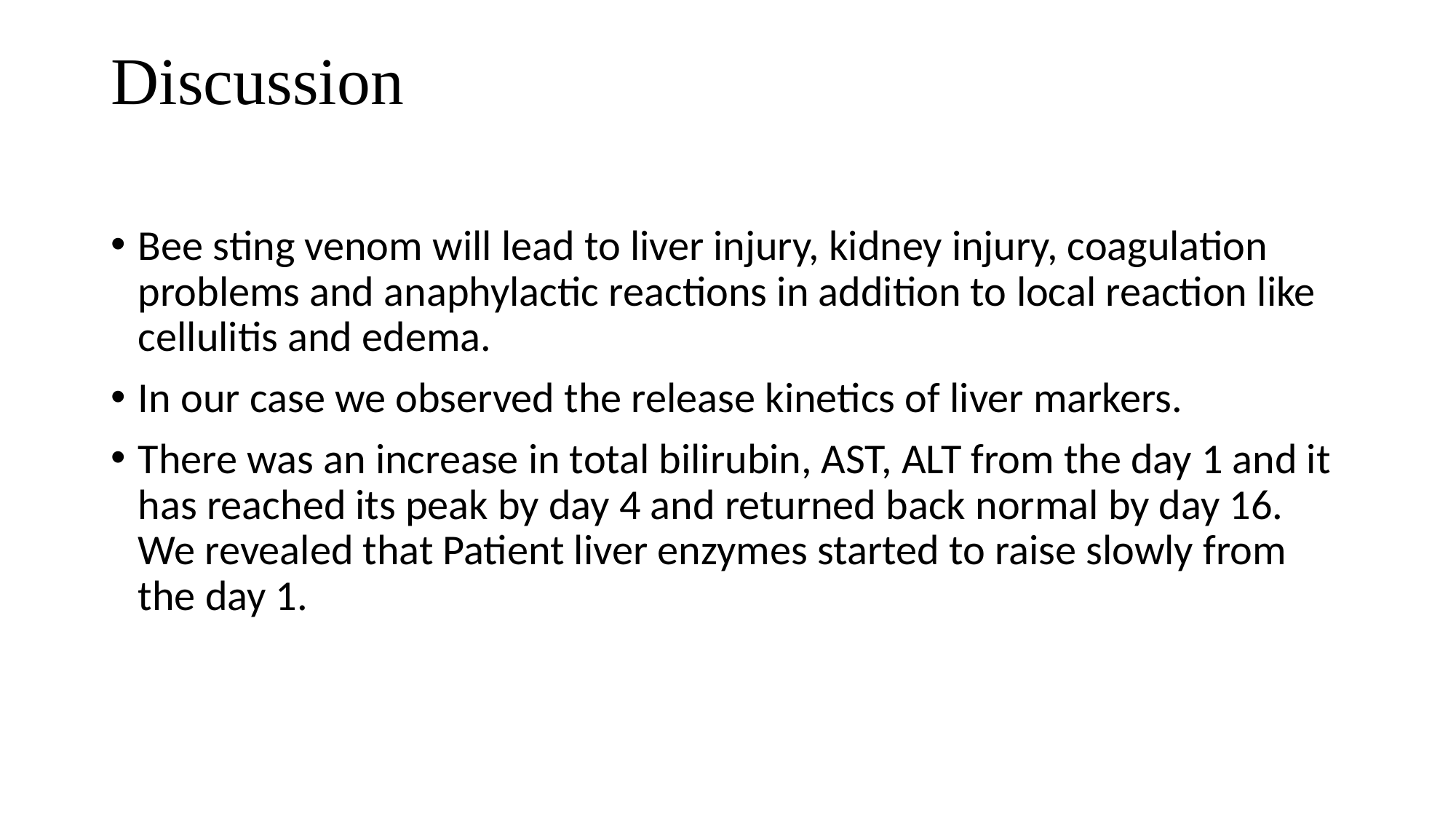

# Discussion
Bee sting venom will lead to liver injury, kidney injury, coagulation problems and anaphylactic reactions in addition to local reaction like cellulitis and edema.
In our case we observed the release kinetics of liver markers.
There was an increase in total bilirubin, AST, ALT from the day 1 and it has reached its peak by day 4 and returned back normal by day 16. We revealed that Patient liver enzymes started to raise slowly from the day 1.